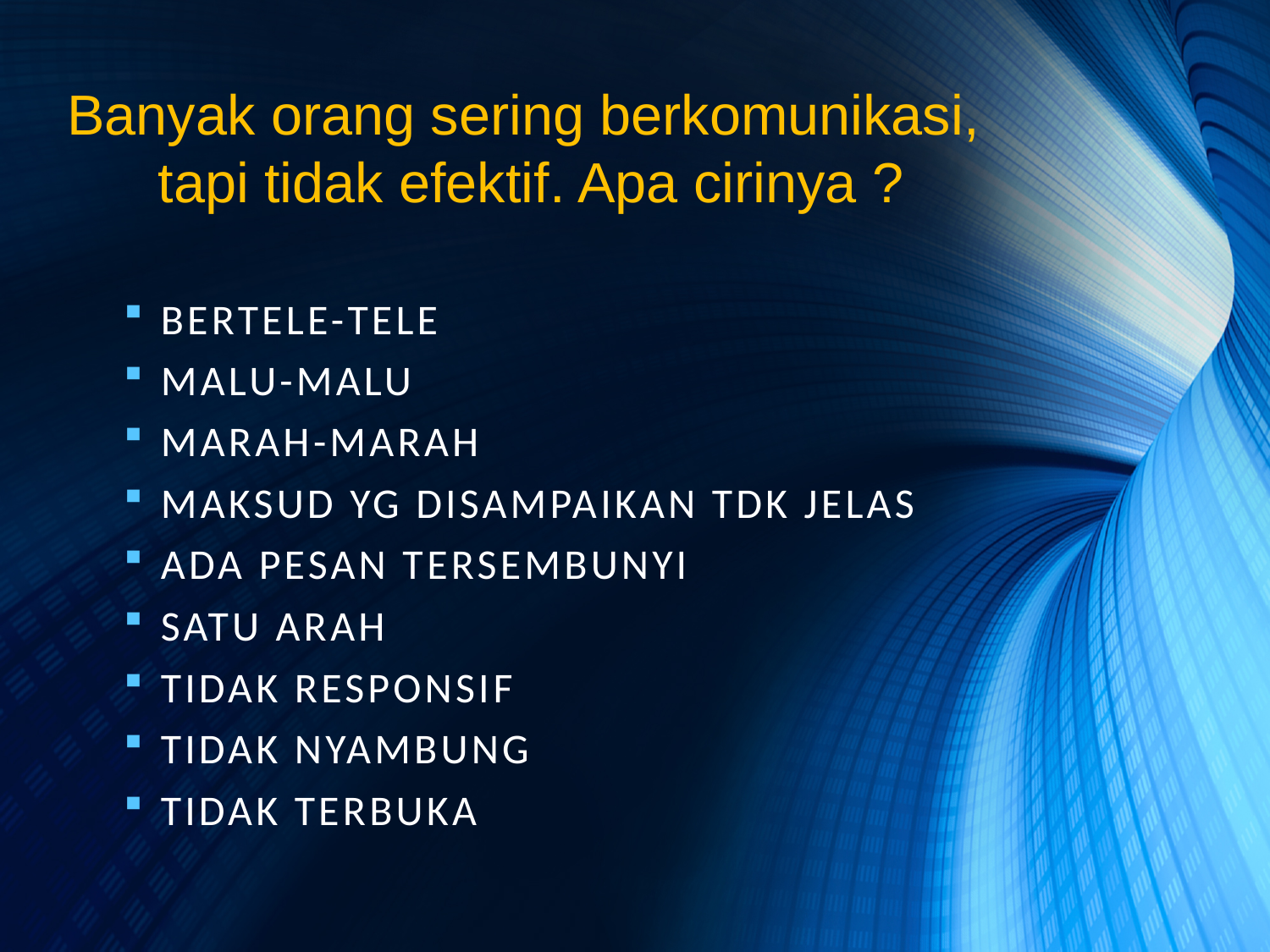

Banyak orang sering berkomunikasi,
tapi tidak efektif. Apa cirinya ?
Bertele-tele
Malu-malu
Marah-marah
Maksud yg disampaikan tdk jelas
Ada pesan tersembunyi
Satu arah
Tidak responsif
Tidak nyambung
Tidak terbuka